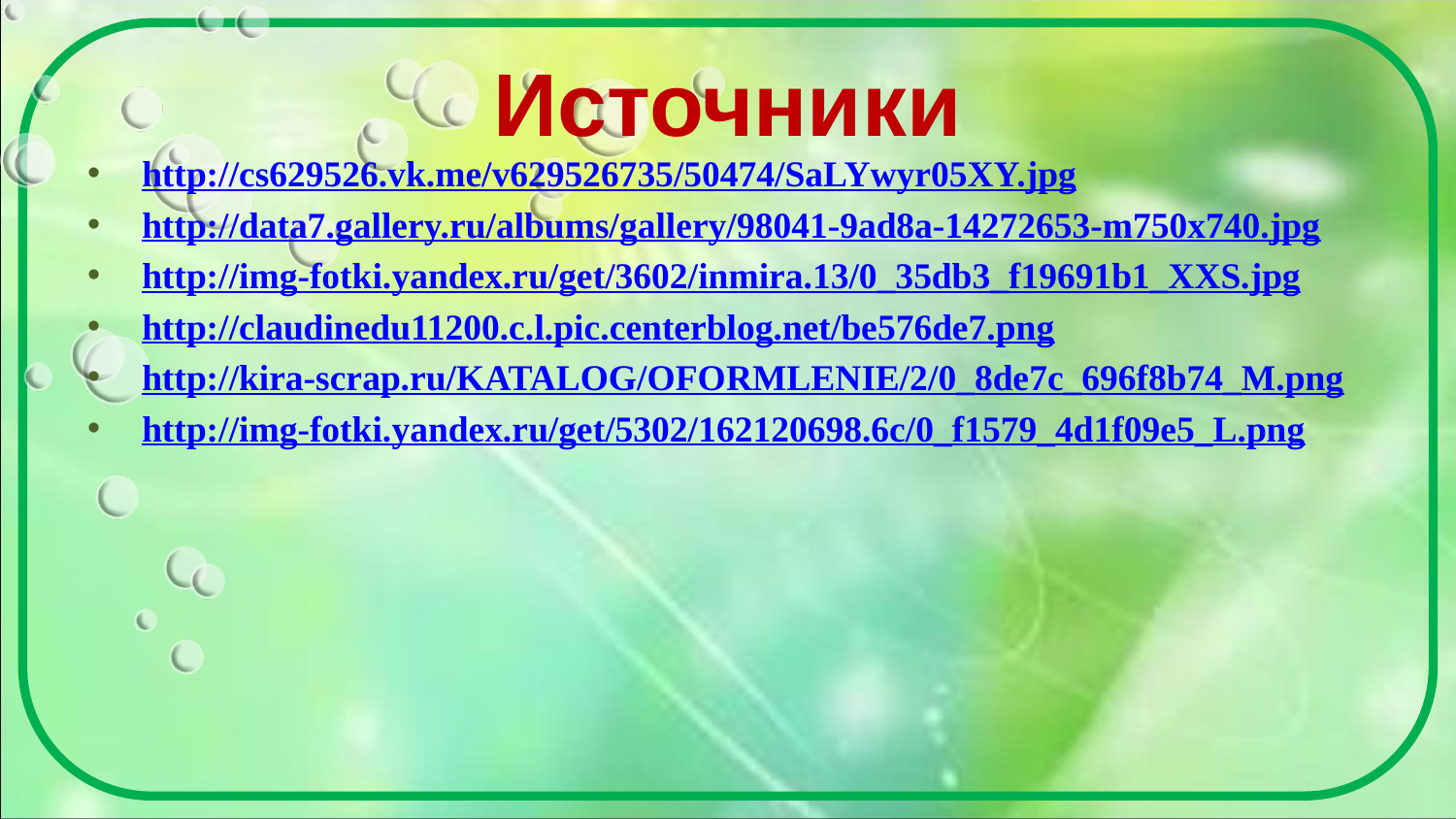

# Источники
http://cs629526.vk.me/v629526735/50474/SaLYwyr05XY.jpg
http://data7.gallery.ru/albums/gallery/98041-9ad8a-14272653-m750x740.jpg
http://img-fotki.yandex.ru/get/3602/inmira.13/0_35db3_f19691b1_XXS.jpg
http://claudinedu11200.c.l.pic.centerblog.net/be576de7.png
http://kira-scrap.ru/KATALOG/OFORMLENIE/2/0_8de7c_696f8b74_M.png
http://img-fotki.yandex.ru/get/5302/162120698.6c/0_f1579_4d1f09e5_L.png